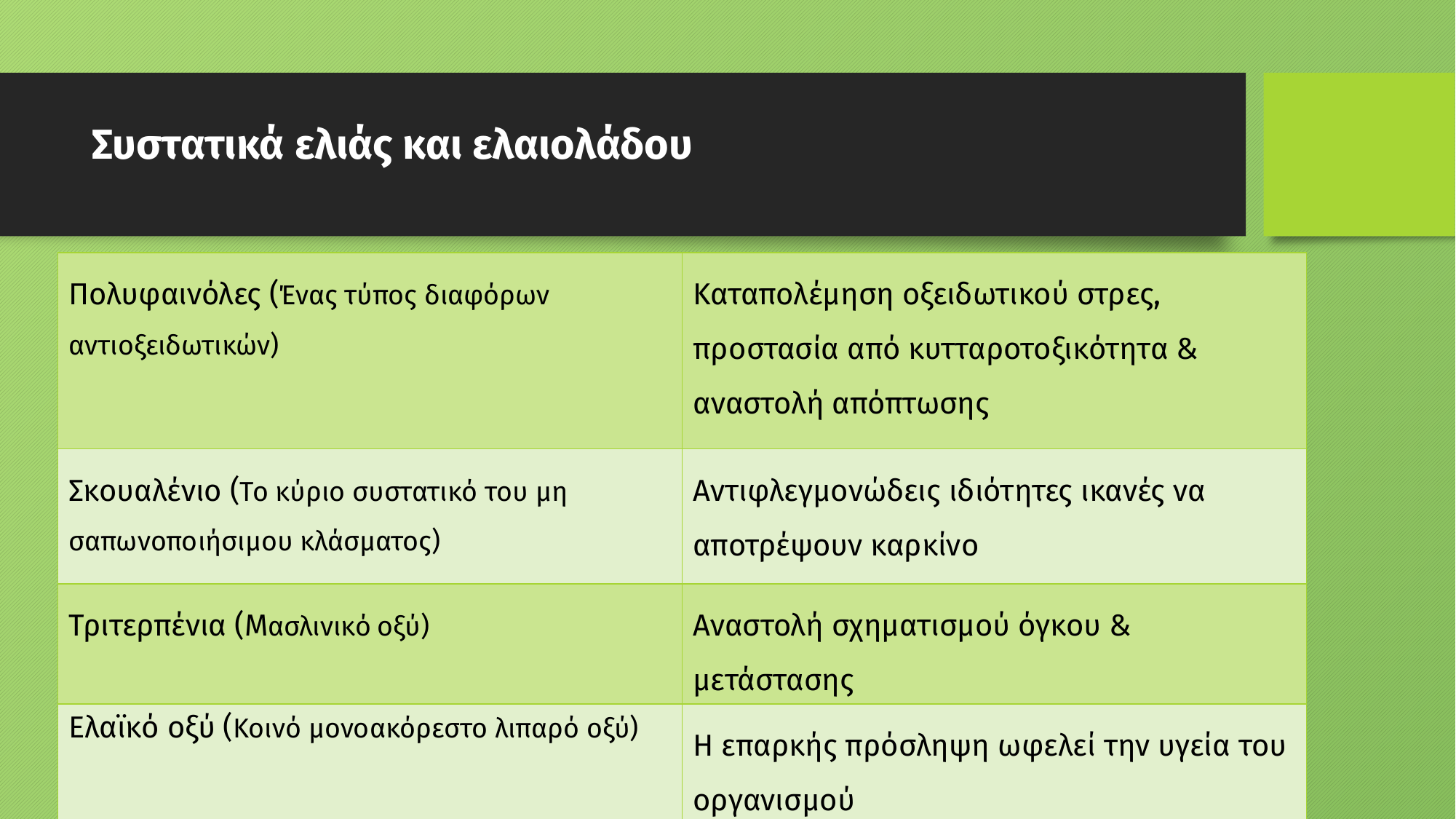

# Συστατικά ελιάς και ελαιολάδου
| Πολυφαινόλες (Ένας τύπος διαφόρων αντιοξειδωτικών) | Καταπολέμηση οξειδωτικού στρες, προστασία από κυτταροτοξικότητα & αναστολή απόπτωσης |
| --- | --- |
| Σκουαλένιο (Το κύριο συστατικό του μη σαπωνοποιήσιμου κλάσματος) | Αντιφλεγμονώδεις ιδιότητες ικανές να αποτρέψουν καρκίνο |
| Τριτερπένια (Μασλινικό οξύ) | Αναστολή σχηματισμού όγκου & μετάστασης |
| Ελαϊκό οξύ (Κοινό μονοακόρεστο λιπαρό οξύ) | Η επαρκής πρόσληψη ωφελεί την υγεία του οργανισμού |